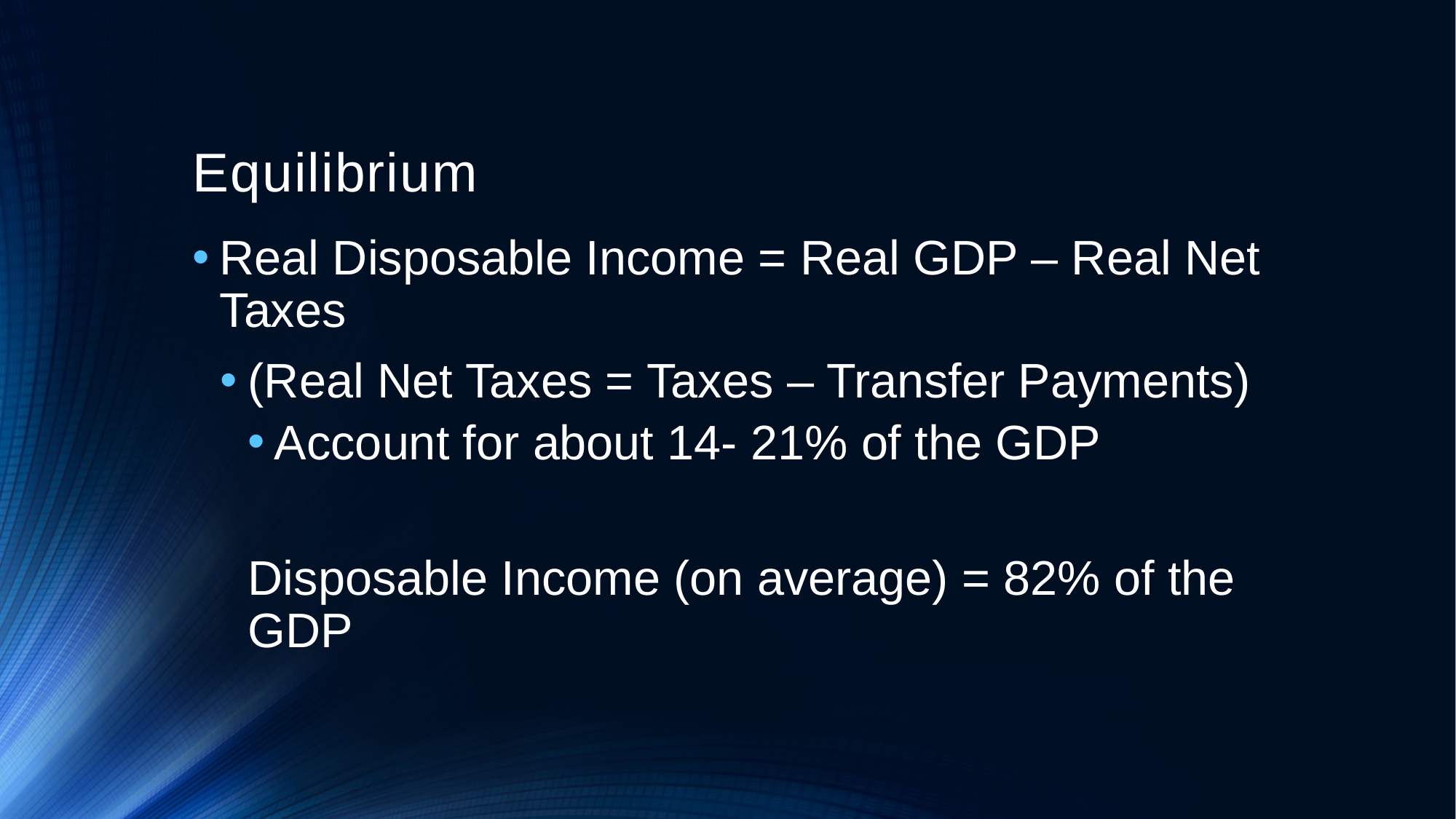

# Equilibrium
Real Disposable Income = Real GDP – Real Net Taxes
(Real Net Taxes = Taxes – Transfer Payments)
Account for about 14- 21% of the GDP

Disposable Income (on average) = 82% of the GDP